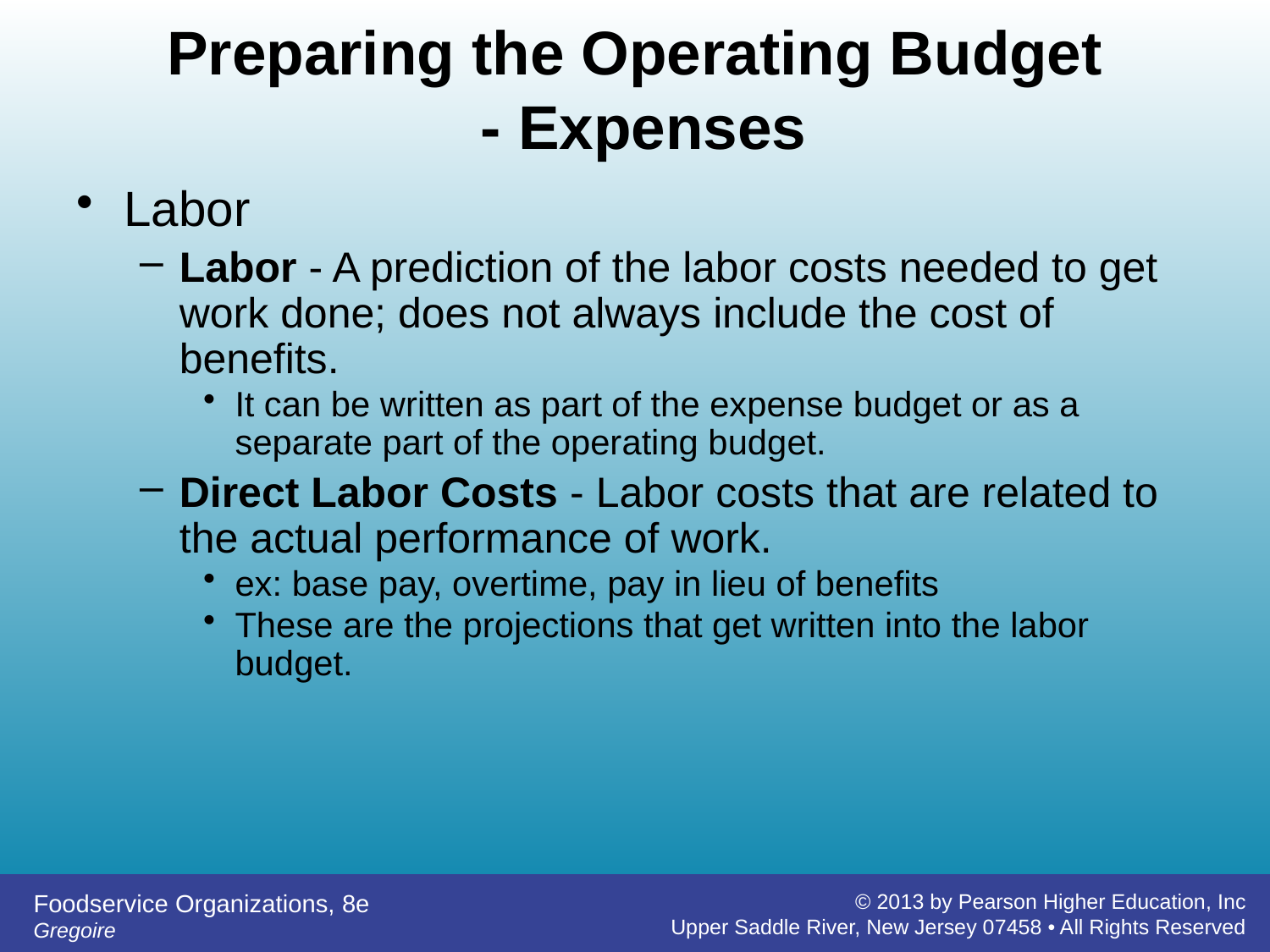

# Preparing the Operating Budget - Expenses
Labor
Labor - A prediction of the labor costs needed to get work done; does not always include the cost of benefits.
It can be written as part of the expense budget or as a separate part of the operating budget.
Direct Labor Costs - Labor costs that are related to the actual performance of work.
ex: base pay, overtime, pay in lieu of benefits
These are the projections that get written into the labor budget.